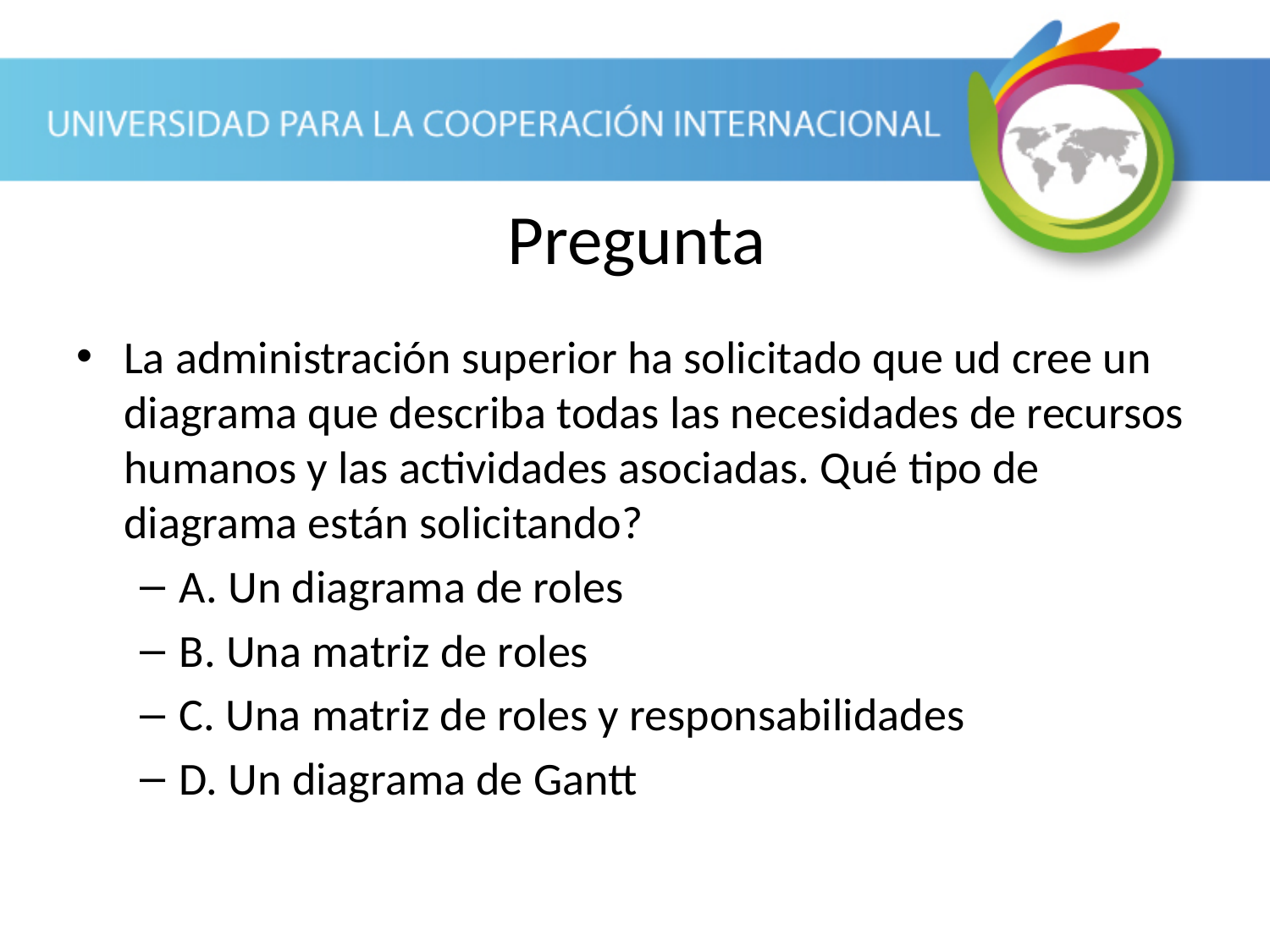

Pregunta
La administración superior ha solicitado que ud cree un diagrama que describa todas las necesidades de recursos humanos y las actividades asociadas. Qué tipo de diagrama están solicitando?
A. Un diagrama de roles
B. Una matriz de roles
C. Una matriz de roles y responsabilidades
D. Un diagrama de Gantt